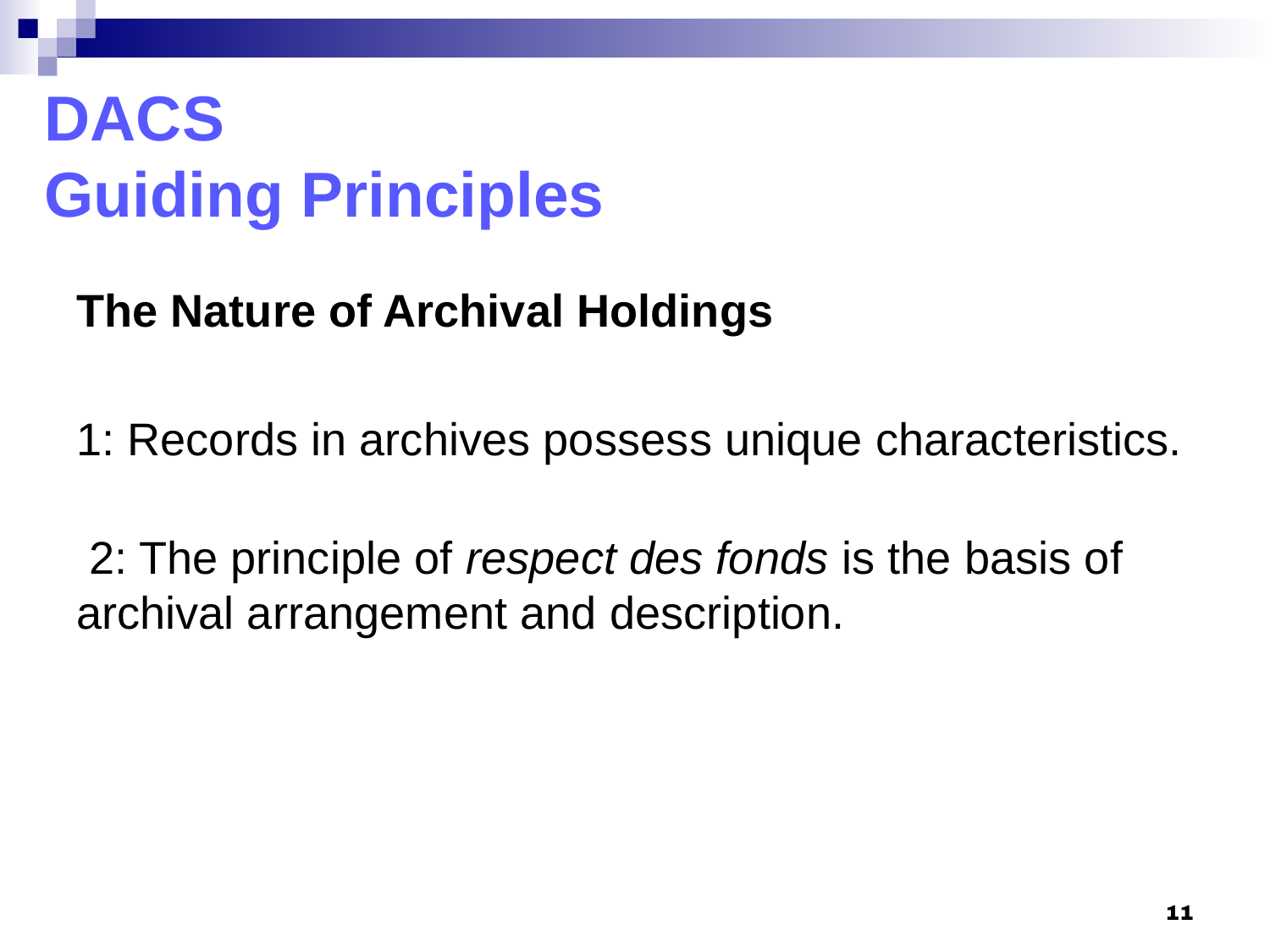

# DACS Guiding Principles
The Nature of Archival Holdings

1: Records in archives possess unique characteristics.

 2: The principle of respect des fonds is the basis of archival arrangement and description.

11